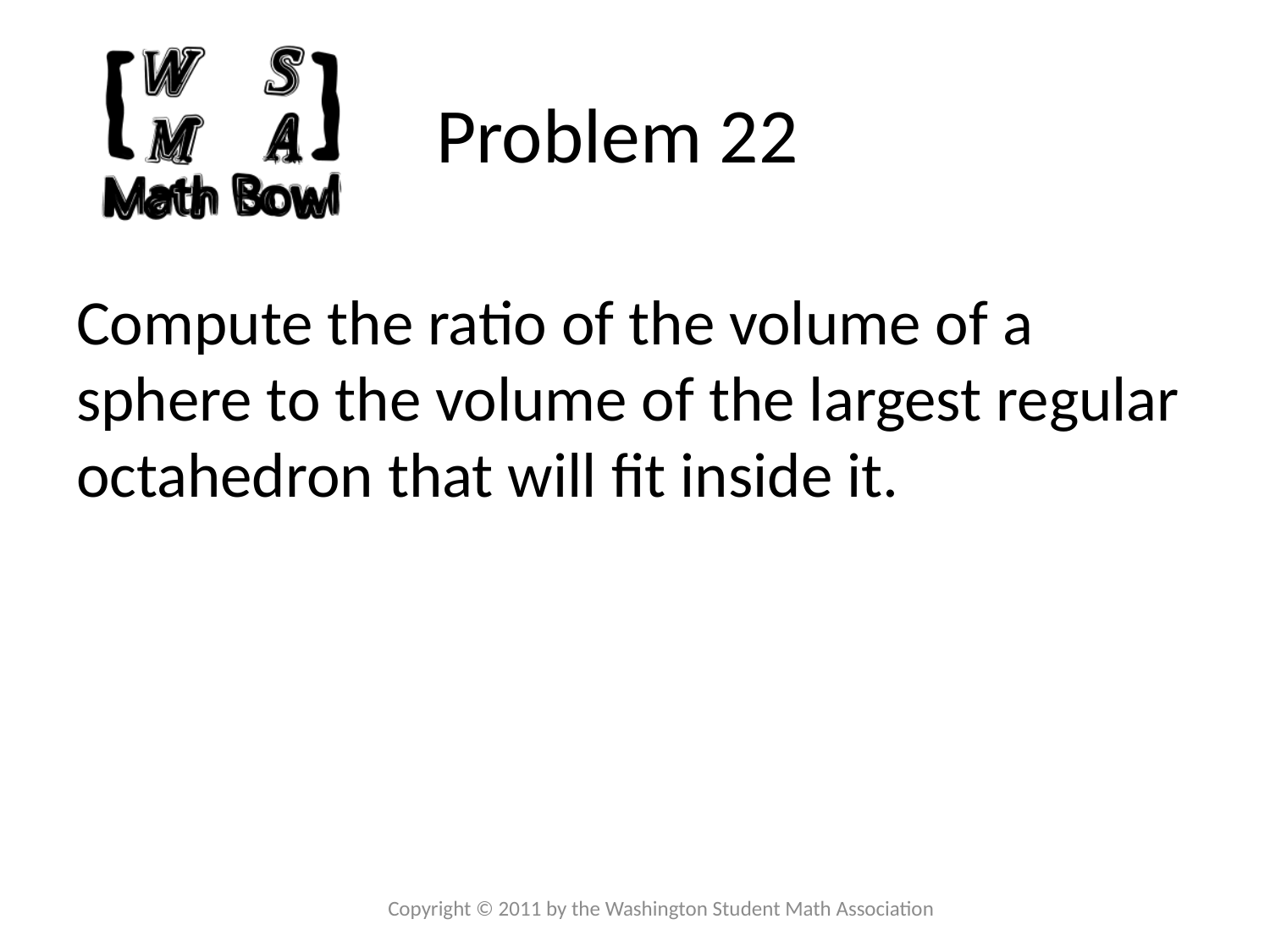

# Problem 22
Compute the ratio of the volume of a sphere to the volume of the largest regular octahedron that will fit inside it.
Copyright © 2011 by the Washington Student Math Association